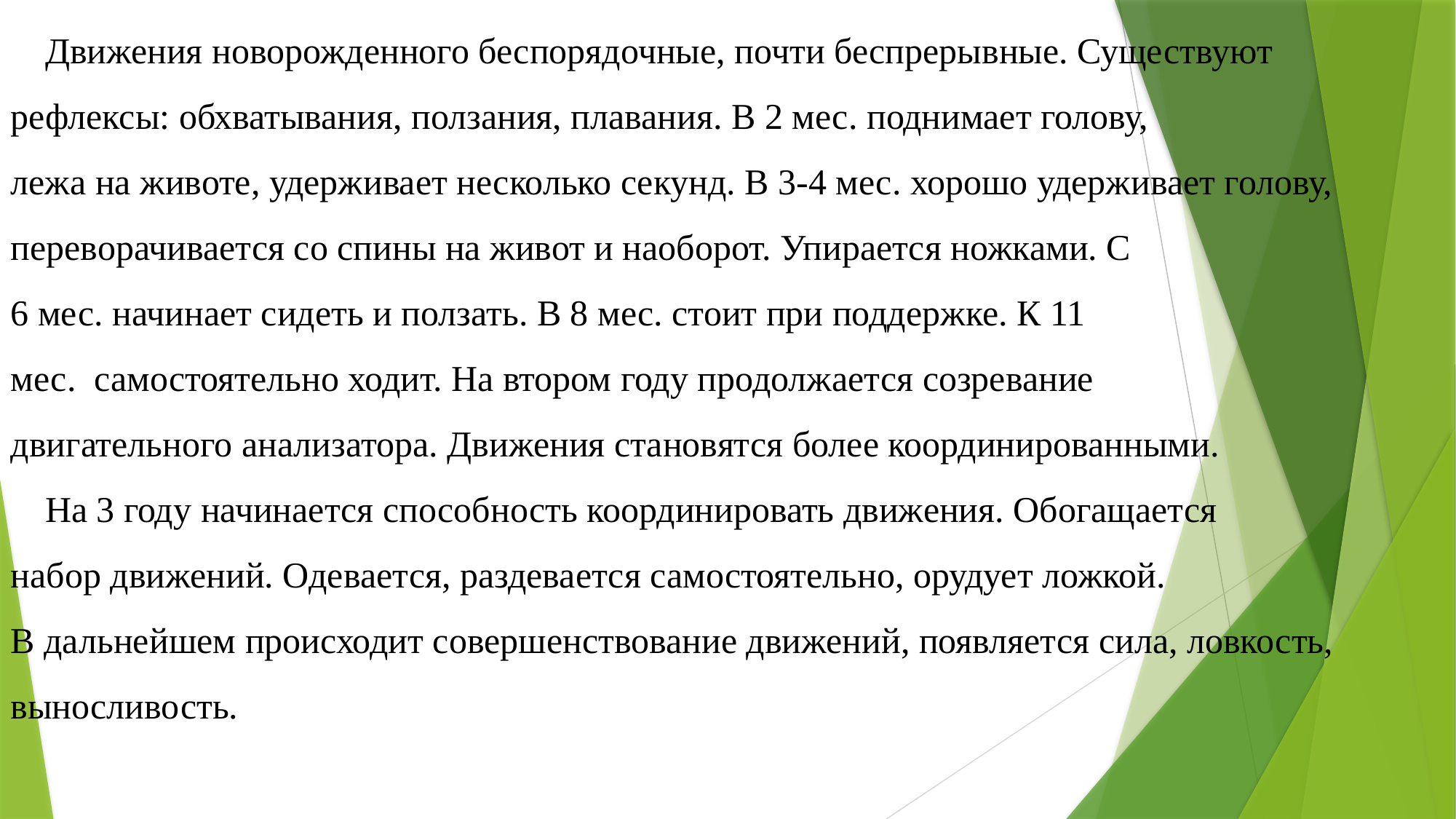

Движения новорожденного беспорядочные, почти беспрерывные. Существуют рефлексы: обхватывания, ползания, плавания. В 2 мес. поднимает голову, лежа на животе, удерживает несколько секунд. В 3-4 мес. хорошо удерживает голову, переворачивается со спины на живот и наоборот. Упирается ножками. С 6 мес. начинает сидеть и ползать. В 8 мес. стоит при поддержке. К 11 мес.  самостоятельно ходит. На втором году продолжается созревание двигательного анализатора. Движения становятся более координированными.
На 3 году начинается способность координировать движения. Обогащается набор движений. Одевается, раздевается самостоятельно, орудует ложкой. В дальнейшем происходит совершенствование движений, появляется сила, ловкость, выносливость.